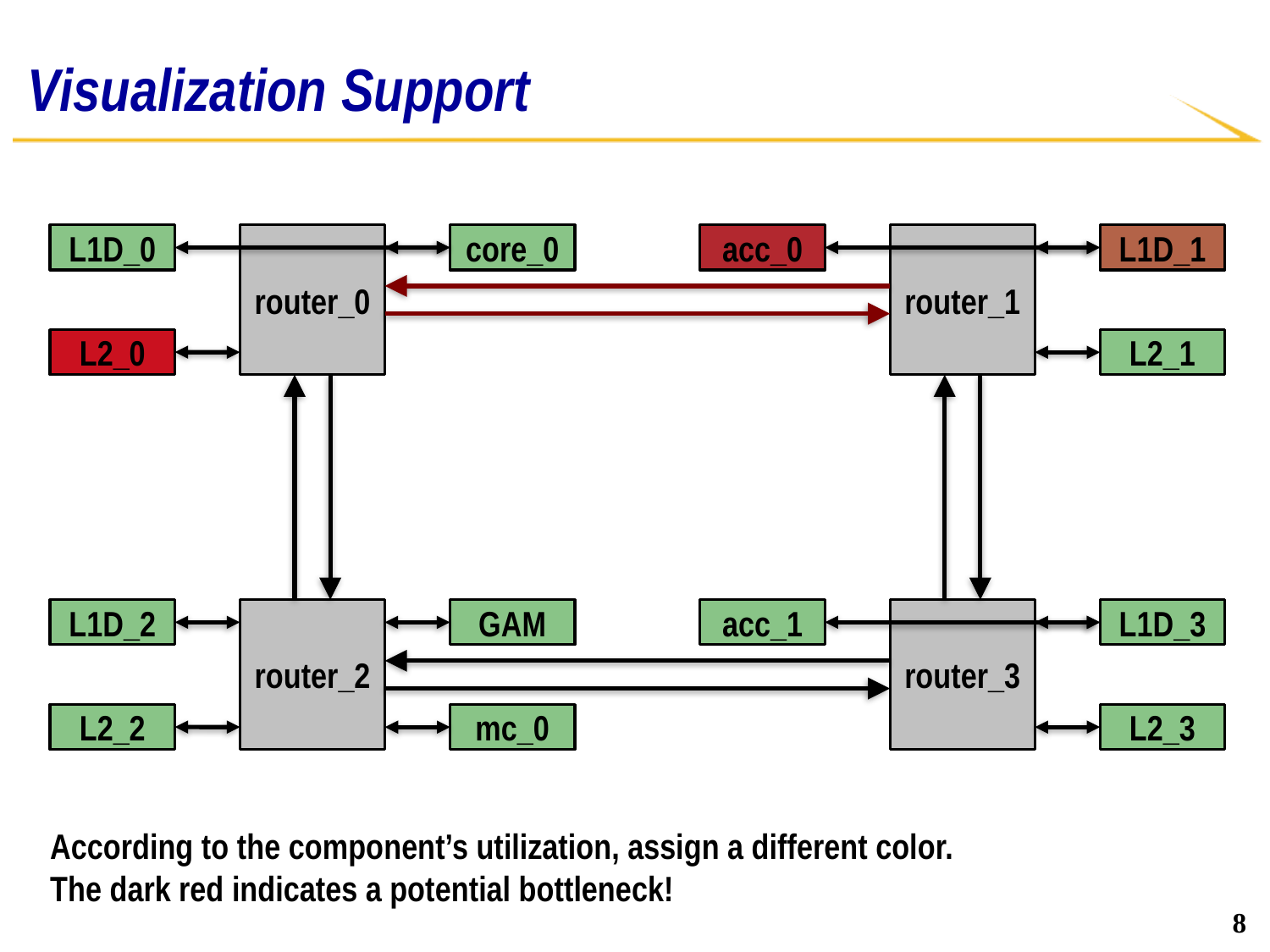

# Visualization Support
router_0
L1D_0
core_0
L2_0
router_1
acc_0
L1D_1
L2_1
router_2
L1D_2
GAM
L2_2
mc_0
router_3
acc_1
L1D_3
L2_3
According to the component’s utilization, assign a different color.
The dark red indicates a potential bottleneck!